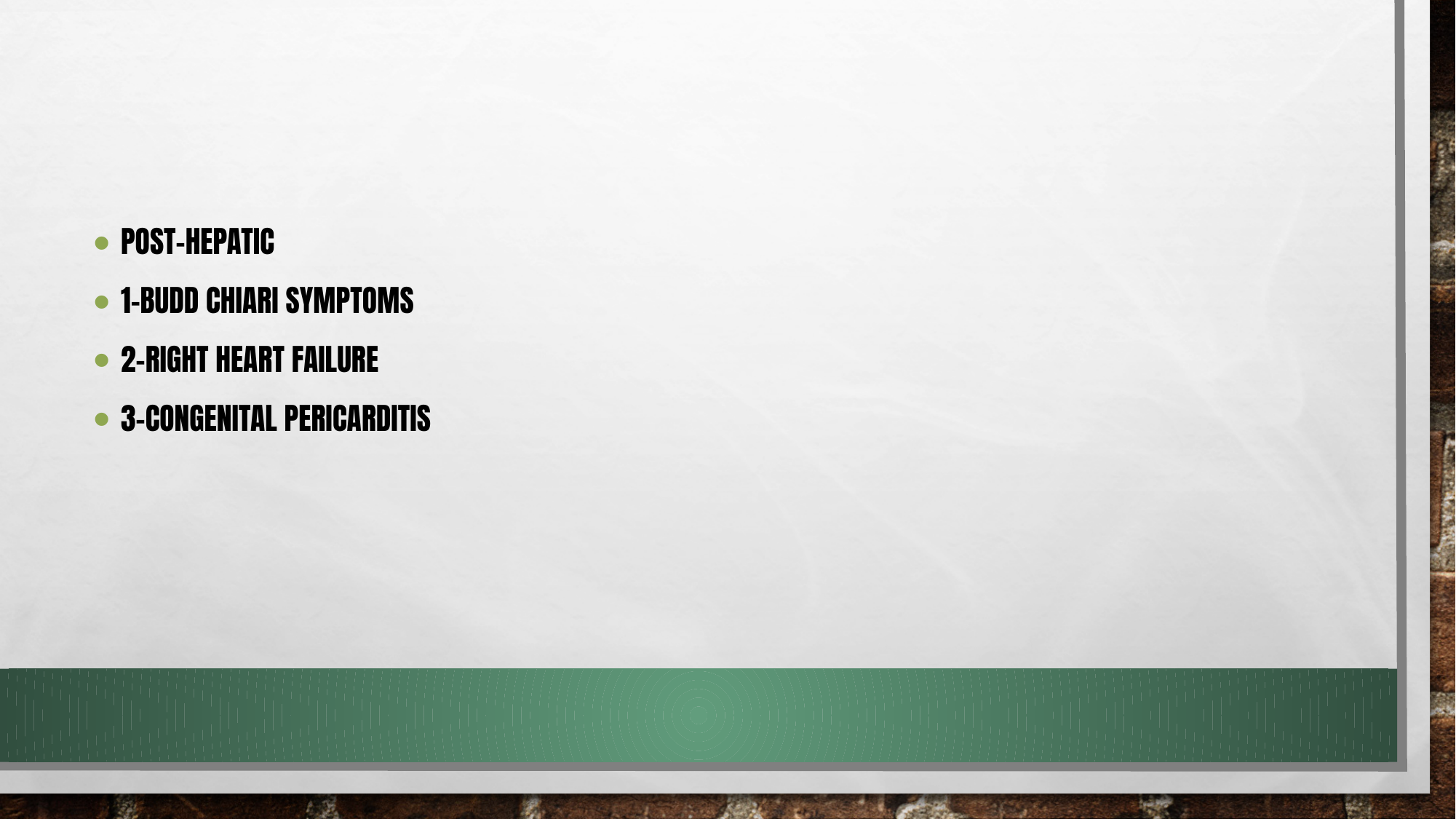

Post-hepatic
1-budd chiari symptoms
2-right heart failure
3-congenital pericarditis